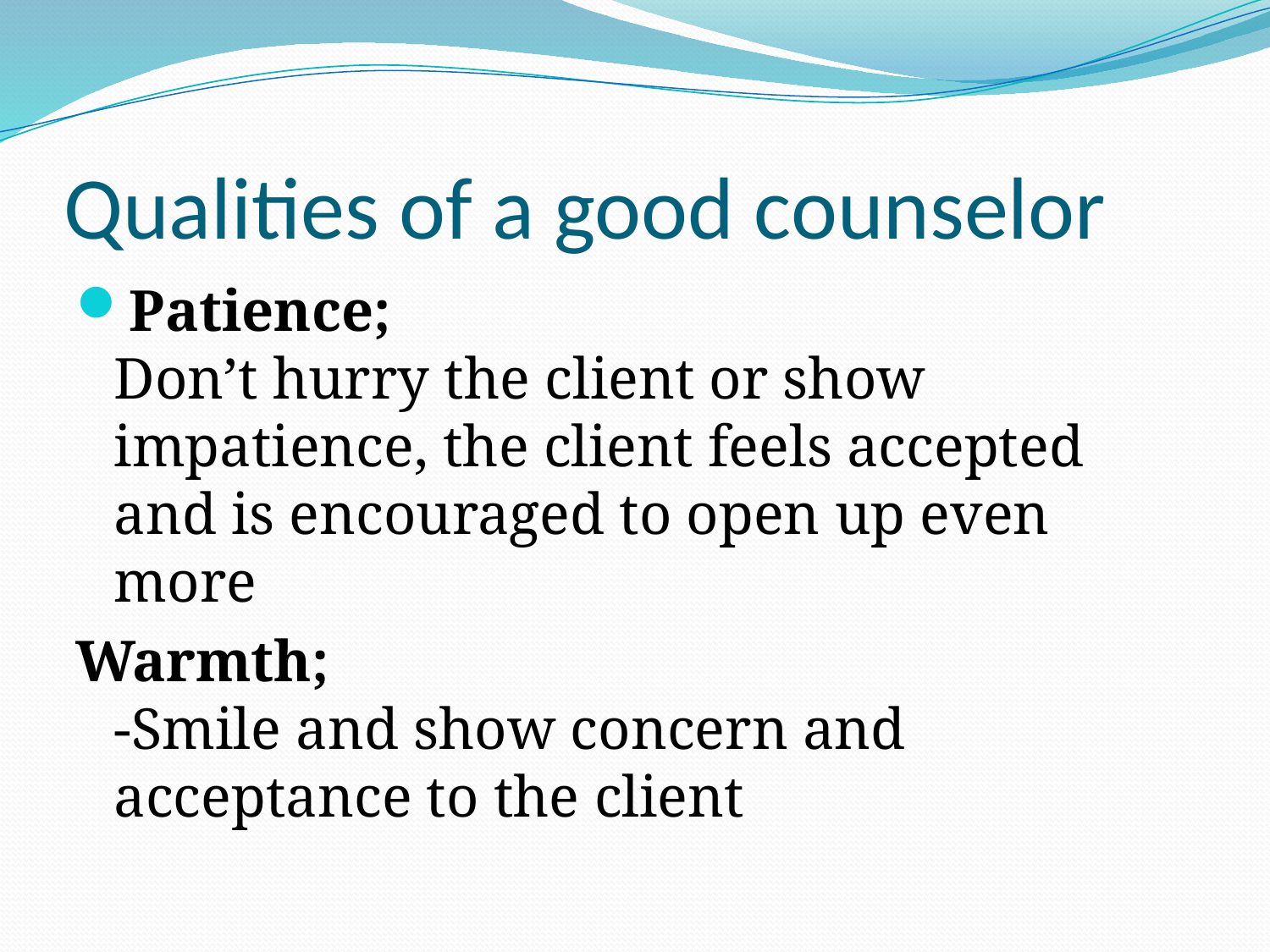

# Qualities of a good counselor
Patience;                                                    Don’t hurry the client or show impatience, the client feels accepted and is encouraged to open up even more
Warmth;                                                            -Smile and show concern and acceptance to the client